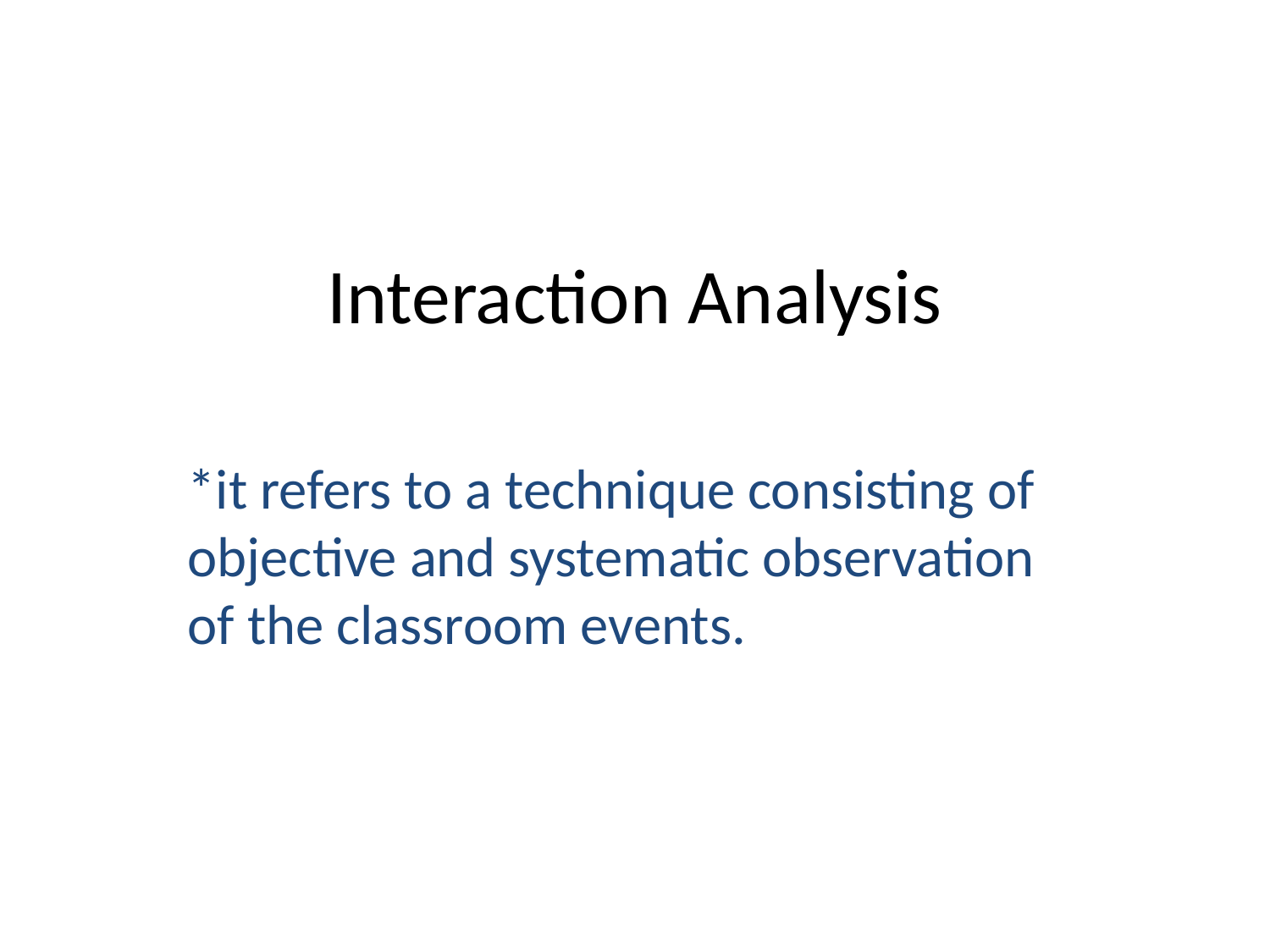

# Interaction Analysis
*it refers to a technique consisting of objective and systematic observation of the classroom events.